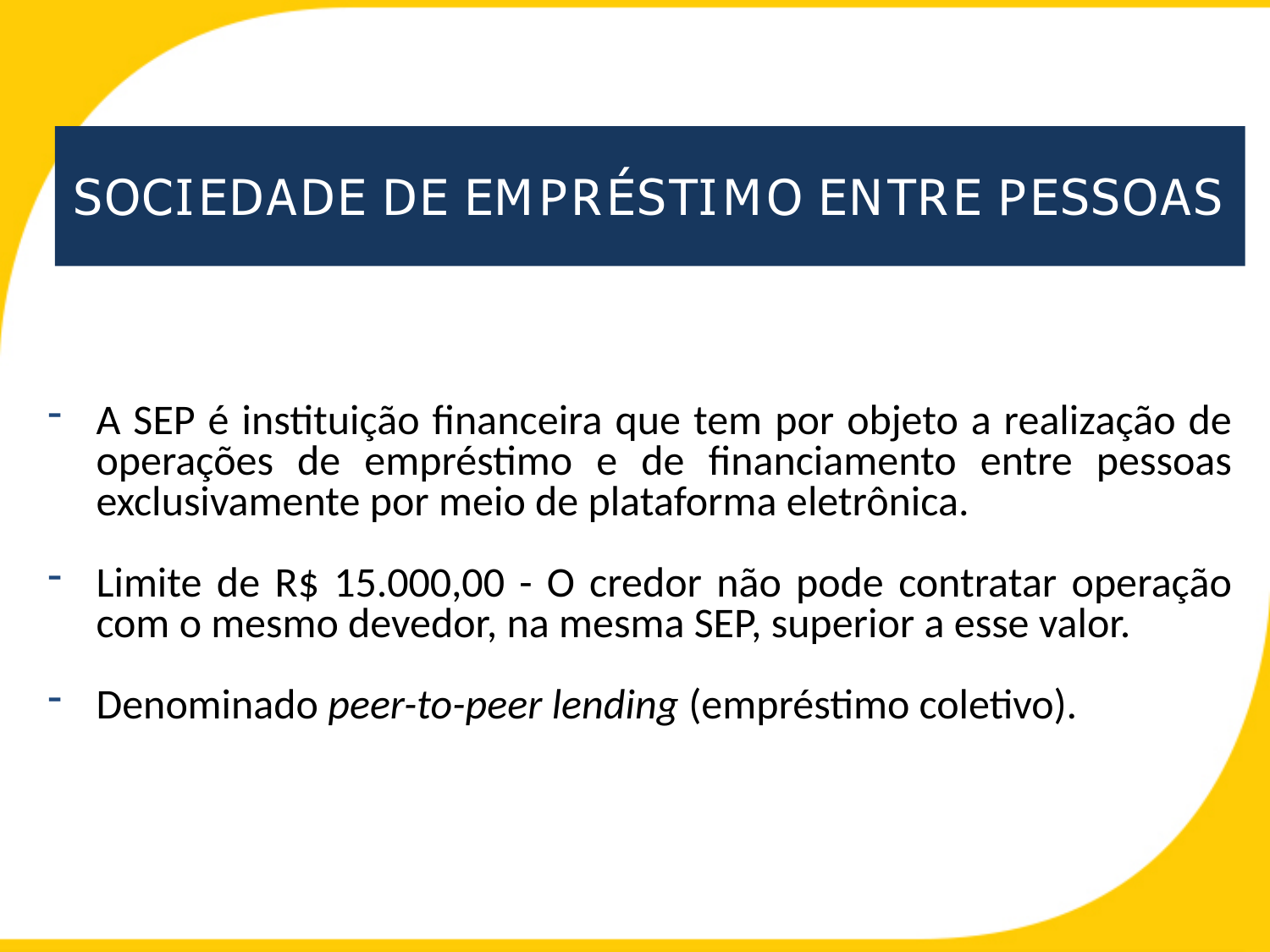

# Sociedade de empréstimo entre pessoas
A SEP é instituição financeira que tem por objeto a realização de operações de empréstimo e de financiamento entre pessoas exclusivamente por meio de plataforma eletrônica.

Limite de R$ 15.000,00 - O credor não pode contratar operação com o mesmo devedor, na mesma SEP, superior a esse valor.

Denominado peer-to-peer lending (empréstimo coletivo).